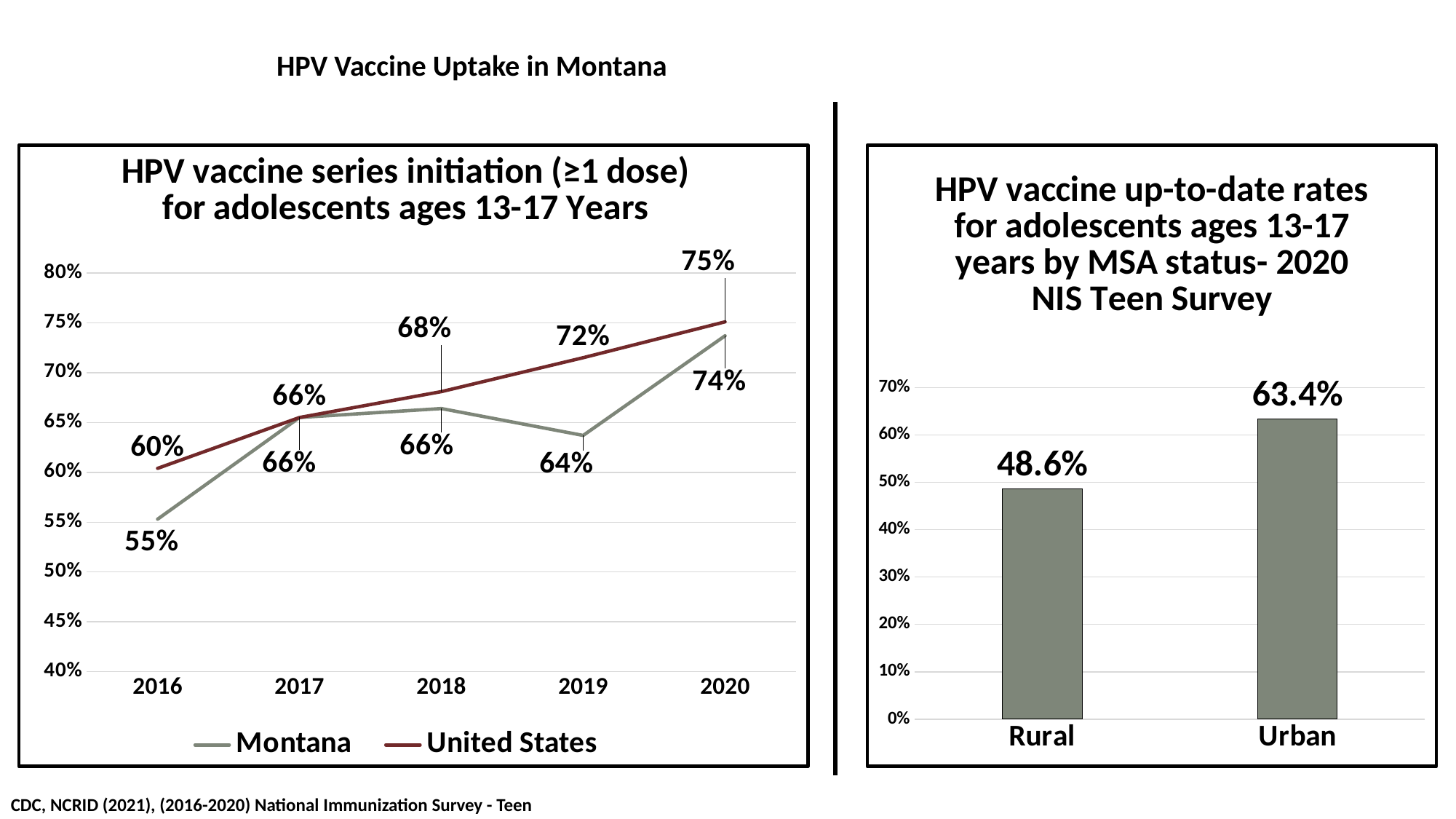

# HPV Vaccine Uptake in Montana

### Chart: HPV vaccine series initiation (≥1 dose) for adolescents ages 13-17 Years

| Category | Montana  | United States |
|---|---|---|
| 2016 | 0.553 | 0.604 |
| 2017 | 0.655 | 0.655 |
| 2018 | 0.664 | 0.681 |
| 2019 | 0.637 | 0.715 |
| 2020 | 0.737 | 0.751 |

### Chart: HPV vaccine up-to-date rates for adolescents ages 13-17 years by MSA status- 2020 NIS Teen Survey

| Category | 2020 |
|---|---|
| Rural | 0.486 |
| Urban | 0.634 |
CDC, NCRID (2021), (2016-2020) National Immunization Survey - Teen